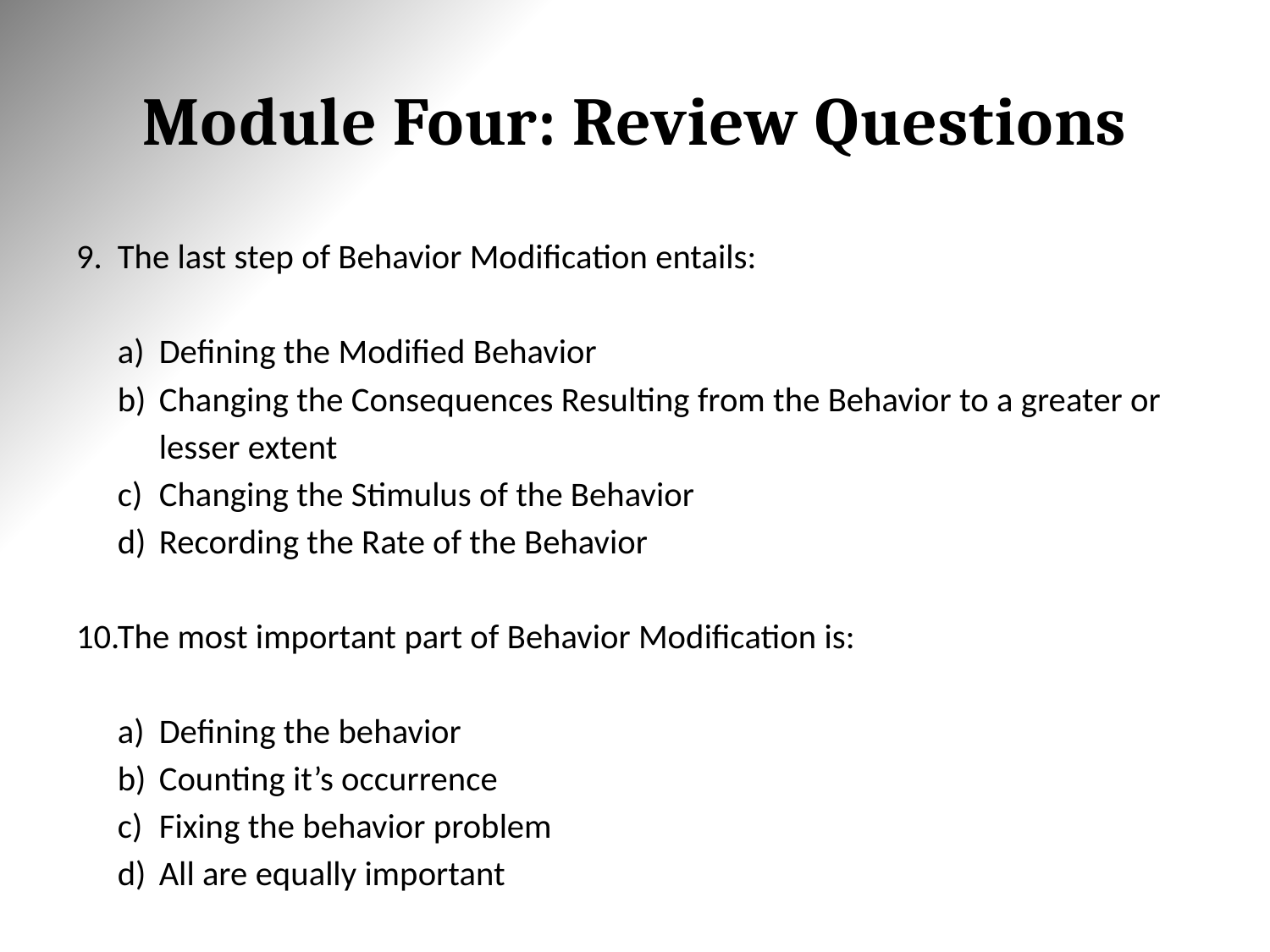

# Module Four: Review Questions
The last step of Behavior Modification entails:

Defining the Modified Behavior
Changing the Consequences Resulting from the Behavior to a greater or lesser extent
Changing the Stimulus of the Behavior
Recording the Rate of the Behavior

The most important part of Behavior Modification is:

Defining the behavior
Counting it’s occurrence
Fixing the behavior problem
All are equally important